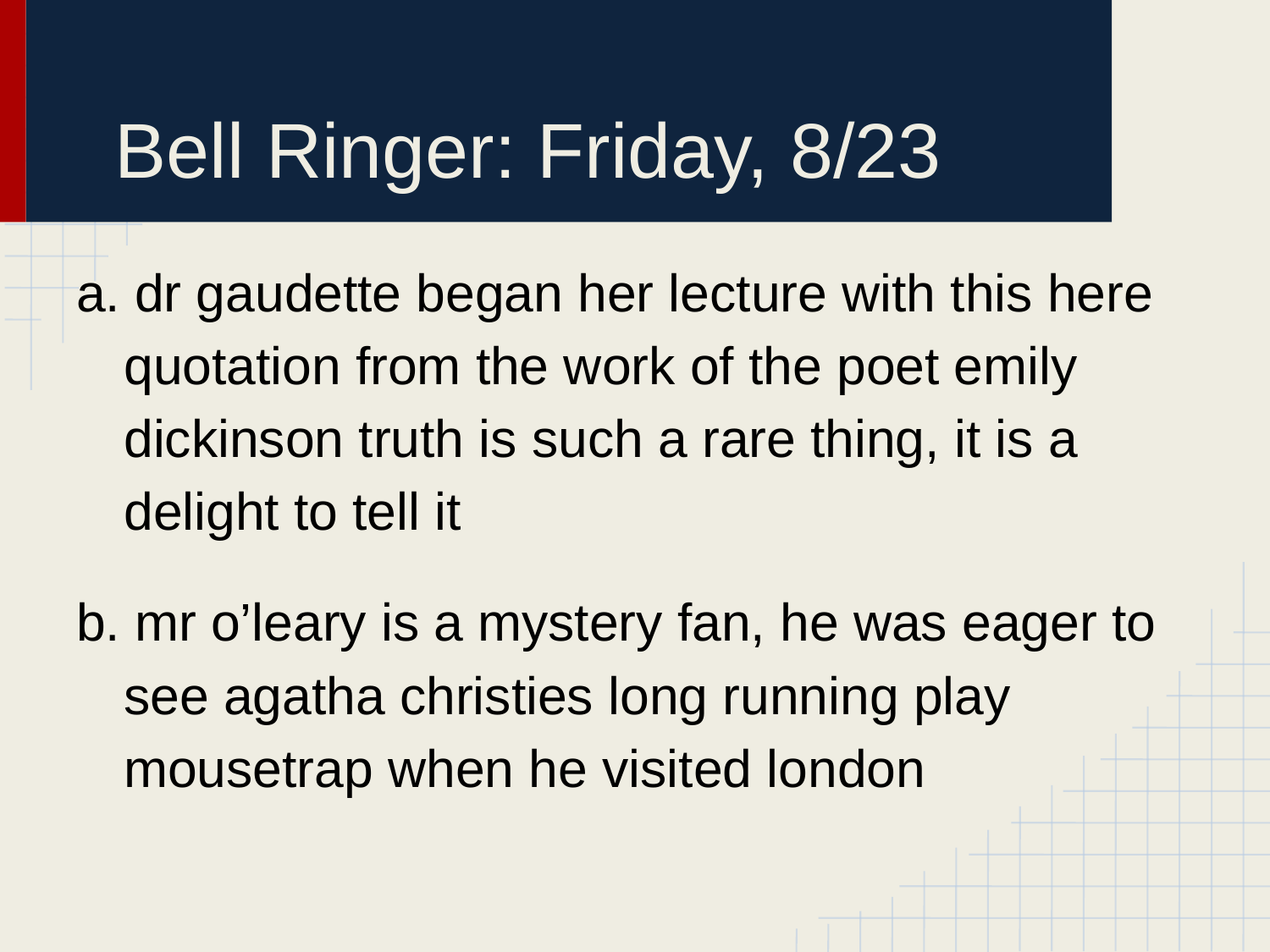

# Bell Ringer: Friday, 8/23
a. dr gaudette began her lecture with this here quotation from the work of the poet emily dickinson truth is such a rare thing, it is a delight to tell it

b. mr o’leary is a mystery fan, he was eager to see agatha christies long running play mousetrap when he visited london